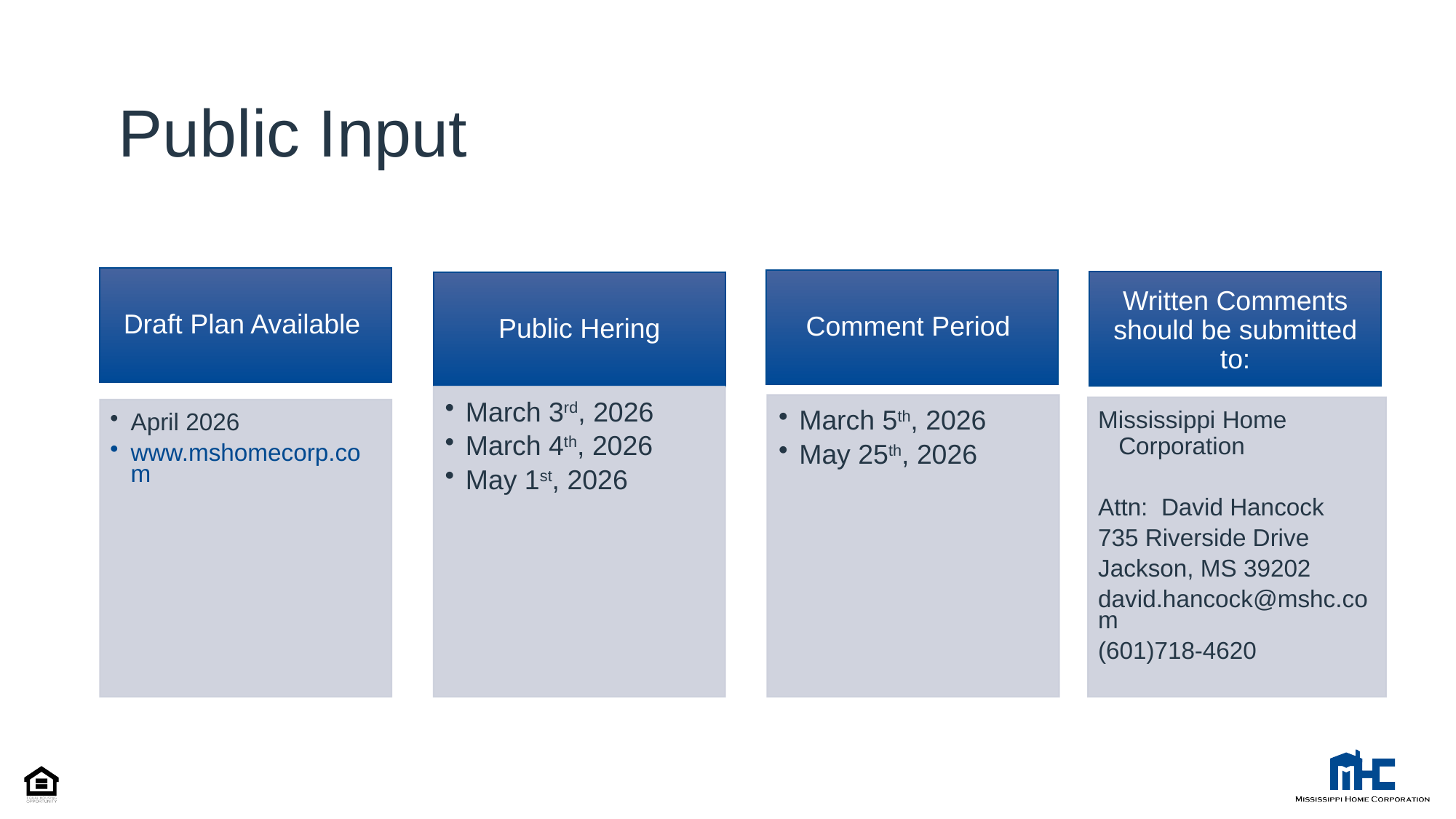

# Public Input
Draft Plan Available
Comment Period

Written Comments should be submitted to:

Public Hering
March 3rd, 2026
March 4th, 2026
May 1st, 2026
March 5th, 2026
May 25th, 2026
Mississippi Home Corporation

Attn:  David Hancock
735 Riverside Drive
Jackson, MS 39202
david.hancock@mshc.com
(601)718-4620
April 2026
www.mshomecorp.com